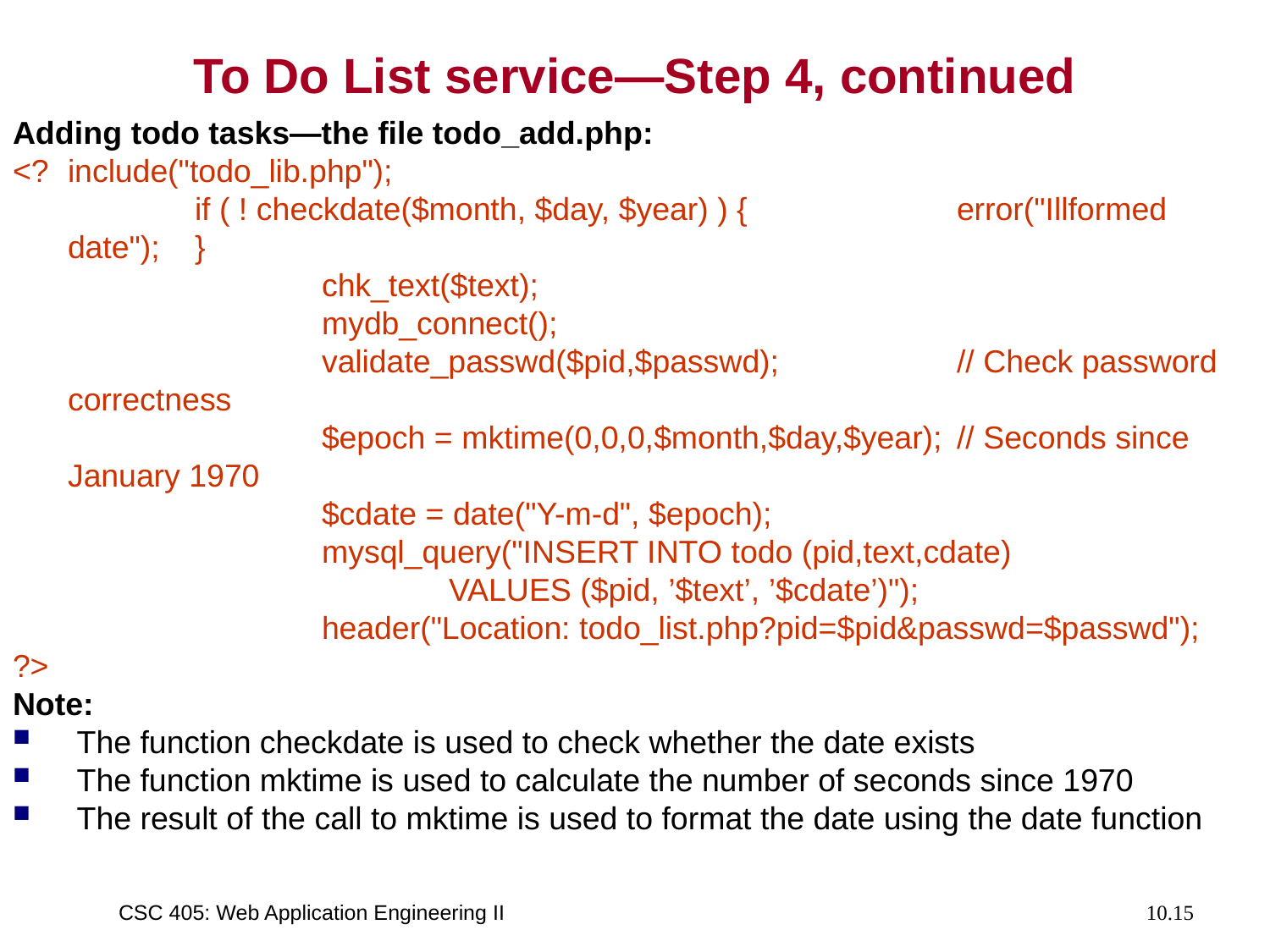

# To Do List service—Step 4, continued
Adding todo tasks—the file todo_add.php:
<?	include("todo_lib.php");
		if ( ! checkdate($month, $day, $year) ) {		error("Illformed date");	}
			chk_text($text);
			mydb_connect();
			validate_passwd($pid,$passwd); 		// Check password correctness
			$epoch = mktime(0,0,0,$month,$day,$year); 	// Seconds since January 1970
			$cdate = date("Y-m-d", $epoch);
			mysql_query("INSERT INTO todo (pid,text,cdate)
				VALUES ($pid, ’$text’, ’$cdate’)");
			header("Location: todo_list.php?pid=$pid&passwd=$passwd");
?>
Note:
 The function checkdate is used to check whether the date exists
 The function mktime is used to calculate the number of seconds since 1970
 The result of the call to mktime is used to format the date using the date function
CSC 405: Web Application Engineering II
10.15